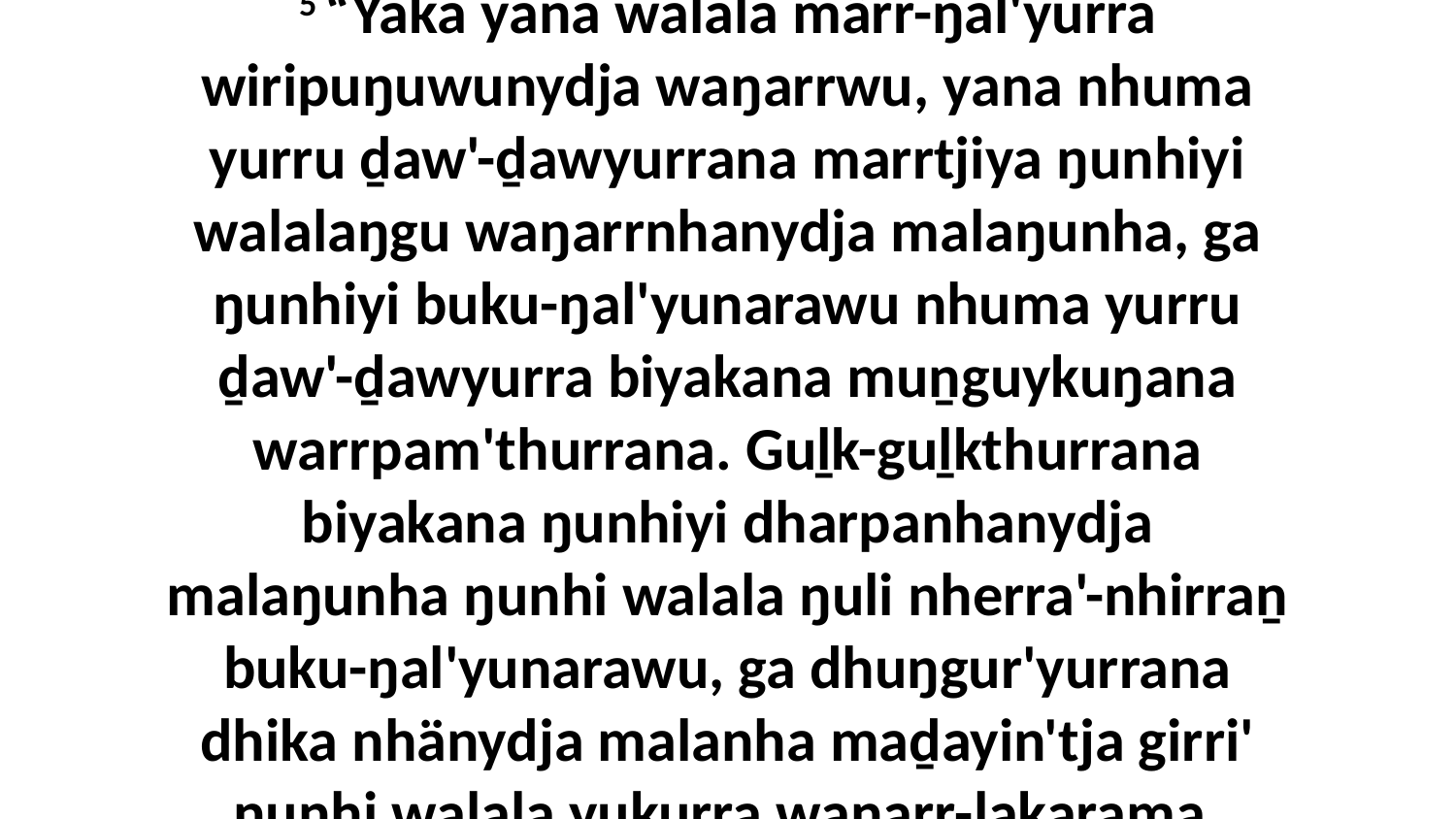

5 “Yaka yana walala märr-ŋal'yurra wiripuŋuwunydja waŋarrwu, yana nhuma yurru ḏaw'-ḏawyurrana marrtjiya ŋunhiyi walalaŋgu waŋarrnhanydja malaŋunha, ga ŋunhiyi buku-ŋal'yunarawu nhuma yurru ḏaw'-ḏawyurra biyakana muṉguykuŋana warrpam'thurrana. Guḻk-guḻkthurrana biyakana ŋunhiyi dharpanhanydja malaŋunha ŋunhi walala ŋuli nherra'-nhirraṉ buku-ŋal'yunarawu, ga dhuŋgur'yurrana dhika nhänydja malanha maḏayin'tja girri' ŋunhi walala yukurra waŋarr-ḻakarama.